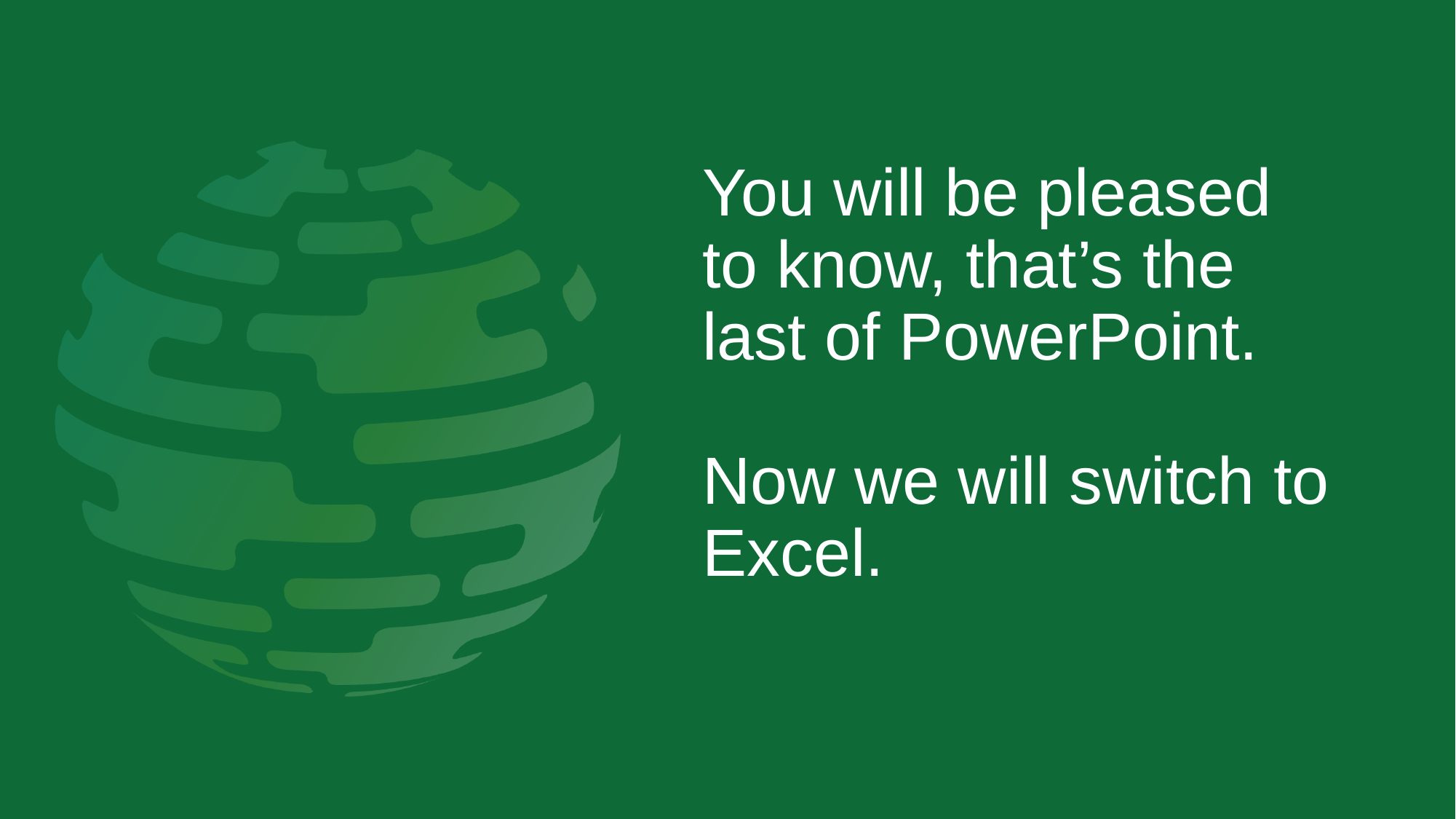

# You will be pleased to know, that’s the last of PowerPoint. Now we will switch to Excel.